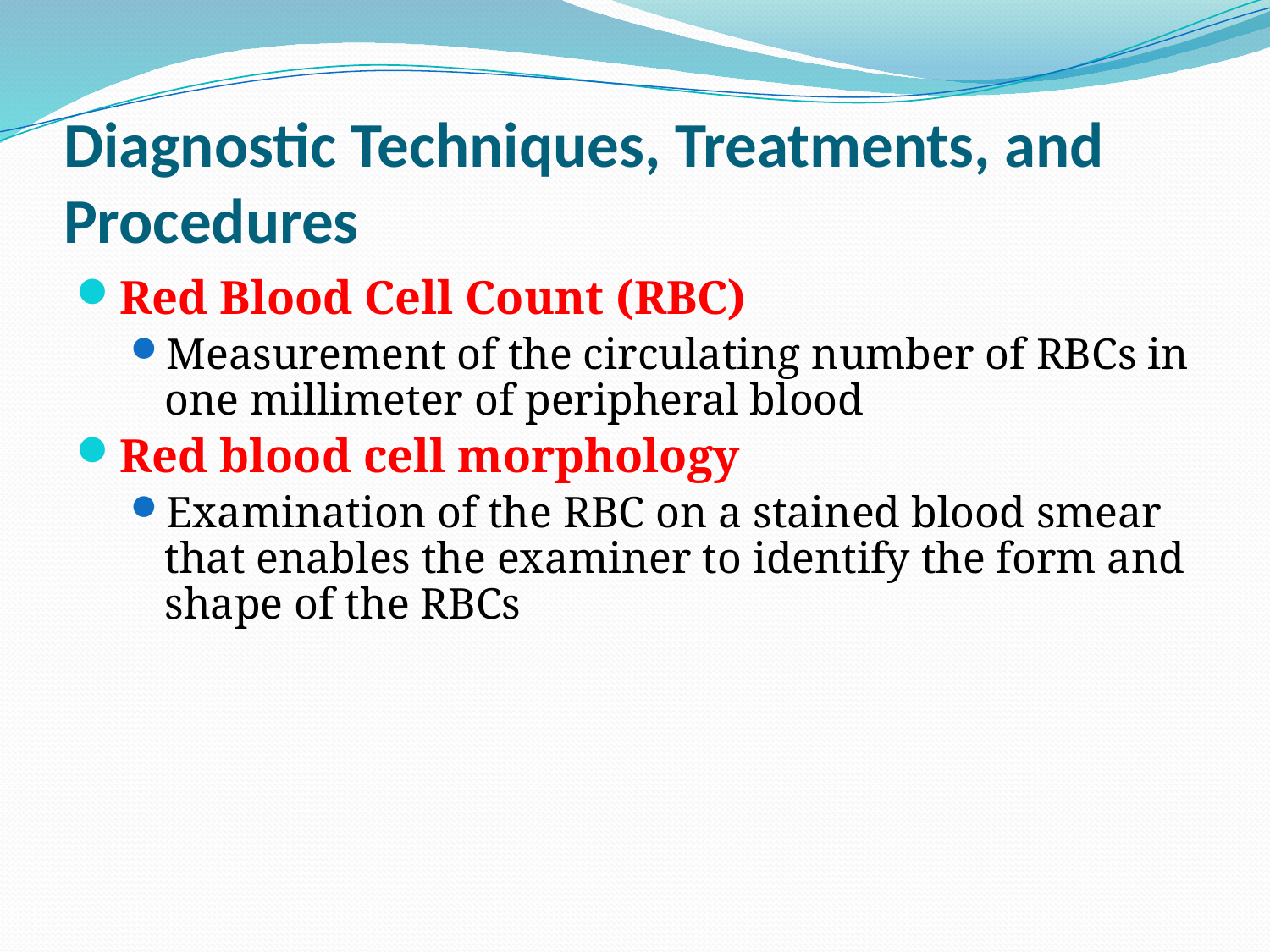

# Diagnostic Techniques, Treatments, and Procedures
Red Blood Cell Count (RBC)
Measurement of the circulating number of RBCs in one millimeter of peripheral blood
Red blood cell morphology
Examination of the RBC on a stained blood smear that enables the examiner to identify the form and shape of the RBCs